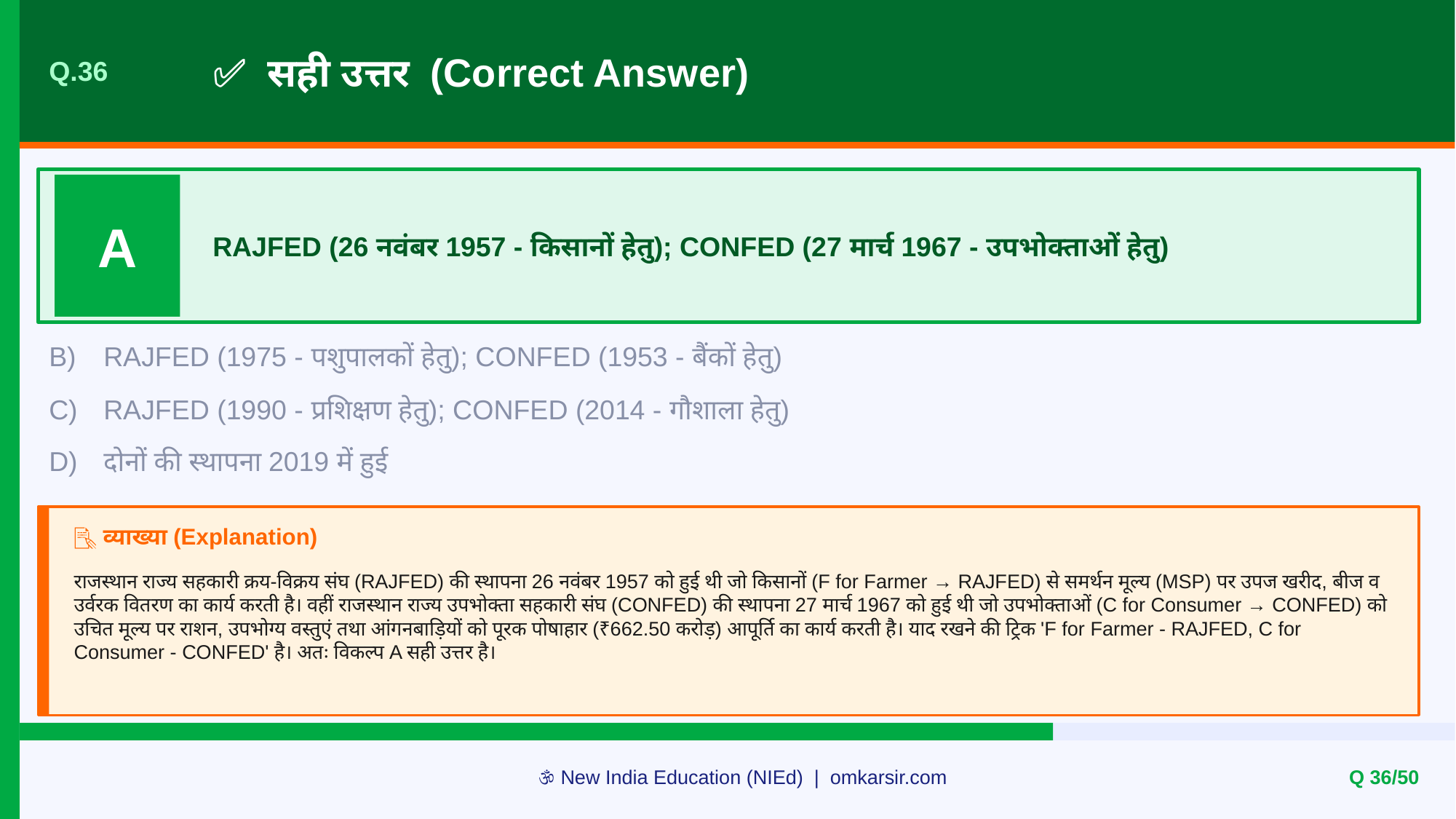

✅  सही उत्तर  (Correct Answer)
Q.36

A
RAJFED (26 नवंबर 1957 - किसानों हेतु); CONFED (27 मार्च 1967 - उपभोक्ताओं हेतु)
B)
RAJFED (1975 - पशुपालकों हेतु); CONFED (1953 - बैंकों हेतु)
C)
RAJFED (1990 - प्रशिक्षण हेतु); CONFED (2014 - गौशाला हेतु)
D)
दोनों की स्थापना 2019 में हुई

📝 व्याख्या (Explanation)
राजस्थान राज्य सहकारी क्रय-विक्रय संघ (RAJFED) की स्थापना 26 नवंबर 1957 को हुई थी जो किसानों (F for Farmer → RAJFED) से समर्थन मूल्य (MSP) पर उपज खरीद, बीज व उर्वरक वितरण का कार्य करती है। वहीं राजस्थान राज्य उपभोक्ता सहकारी संघ (CONFED) की स्थापना 27 मार्च 1967 को हुई थी जो उपभोक्ताओं (C for Consumer → CONFED) को उचित मूल्य पर राशन, उपभोग्य वस्तुएं तथा आंगनबाड़ियों को पूरक पोषाहार (₹662.50 करोड़) आपूर्ति का कार्य करती है। याद रखने की ट्रिक 'F for Farmer - RAJFED, C for Consumer - CONFED' है। अतः विकल्प A सही उत्तर है।

🕉️ New India Education (NIEd)  |  omkarsir.com
Q 36/50